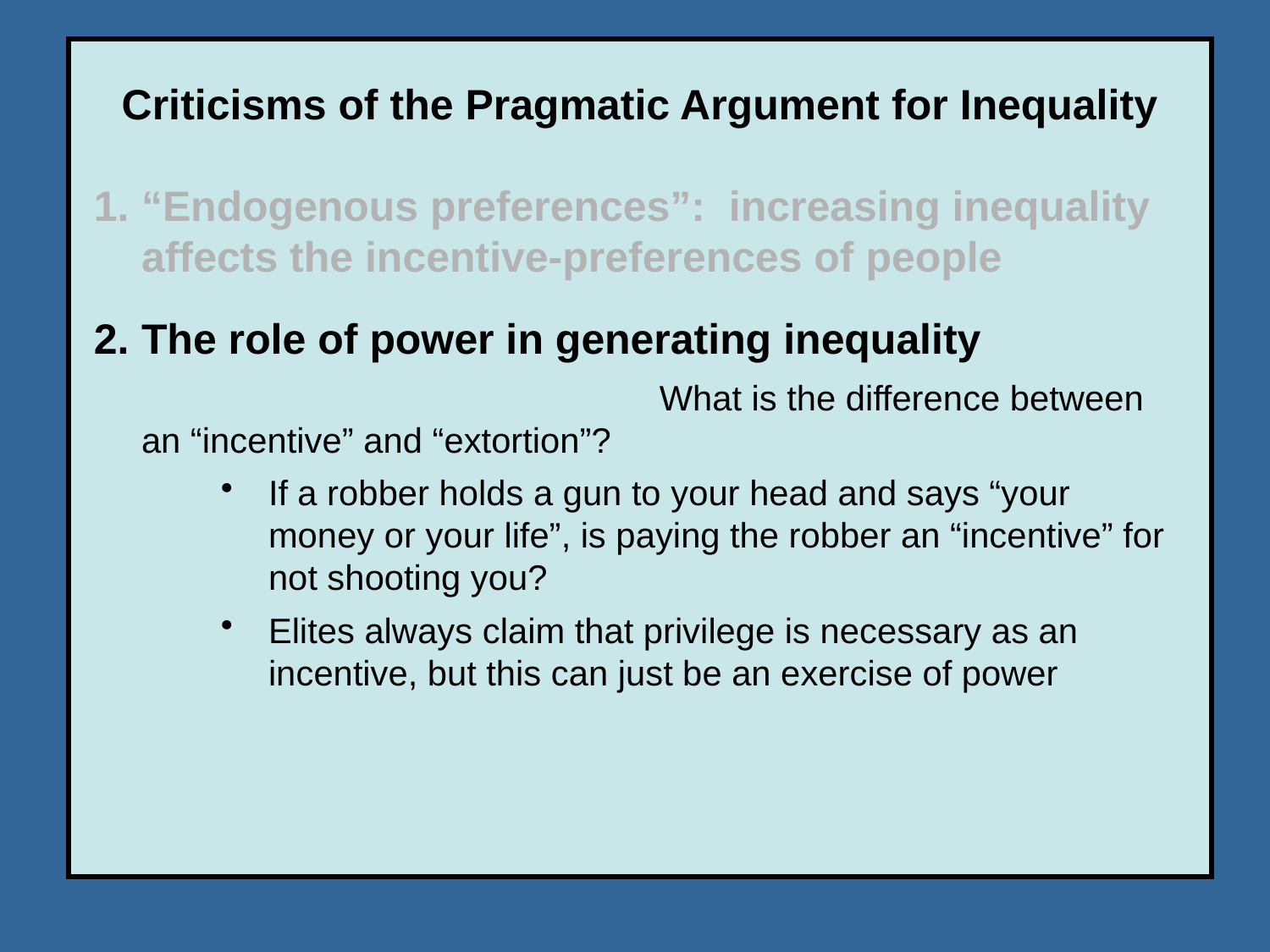

Criticisms of the Pragmatic Argument for Inequality

“Endogenous preferences”:  increasing inequality affects the incentive-preferences of people
The role of power in generating inequality
					 What is the difference between an “incentive” and “extortion”?
If a robber holds a gun to your head and says “your money or your life”, is paying the robber an “incentive” for not shooting you?
Elites always claim that privilege is necessary as an incentive, but this can just be an exercise of power
3. “Excess Inequality” = more inequality than is really needed for incentives